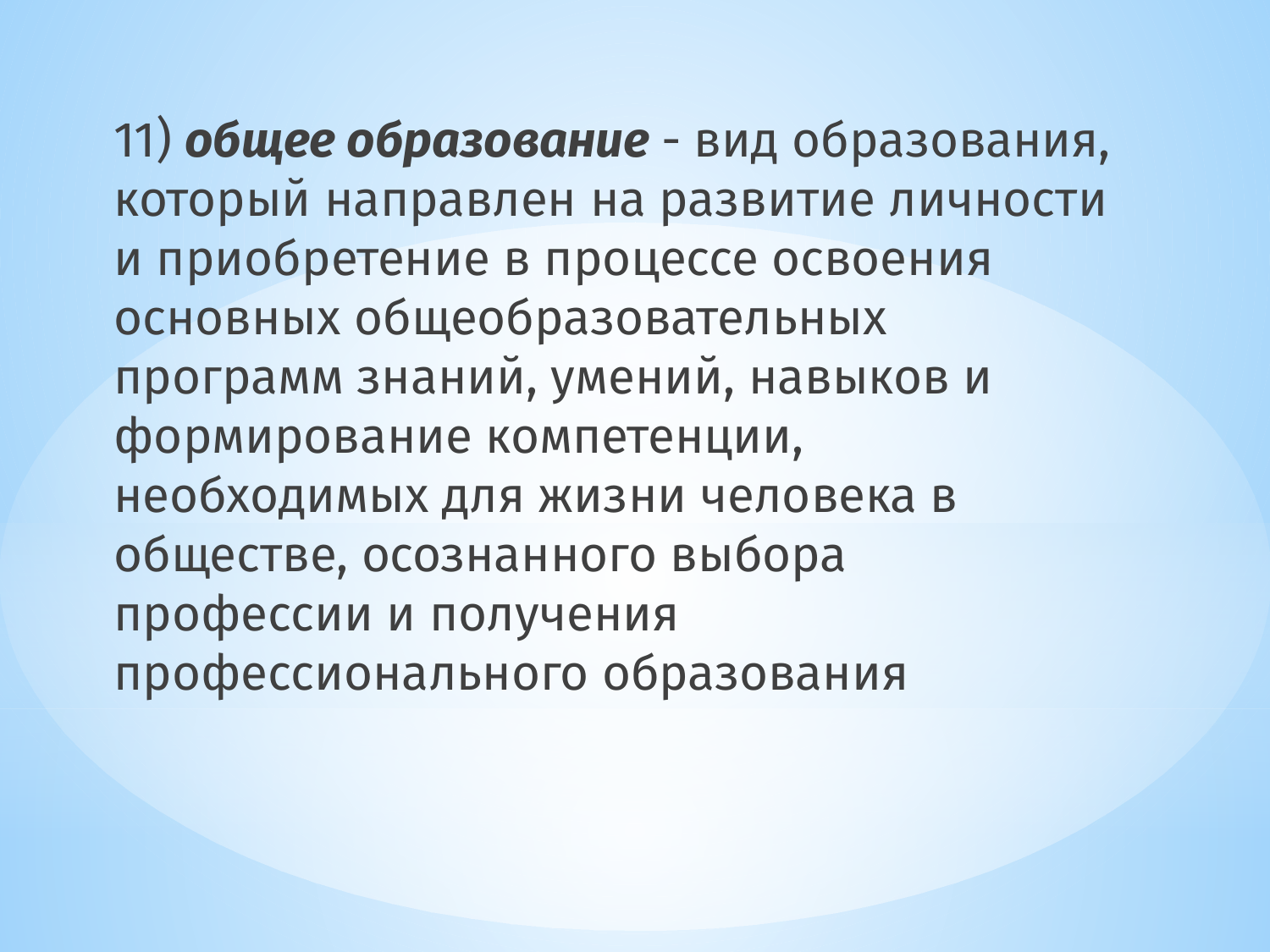

11) общее образование - вид образования, который направлен на развитие личности и приобретение в процессе освоения основных общеобразовательных программ знаний, умений, навыков и формирование компетенции, необходимых для жизни человека в обществе, осознанного выбора профессии и получения профессионального образования